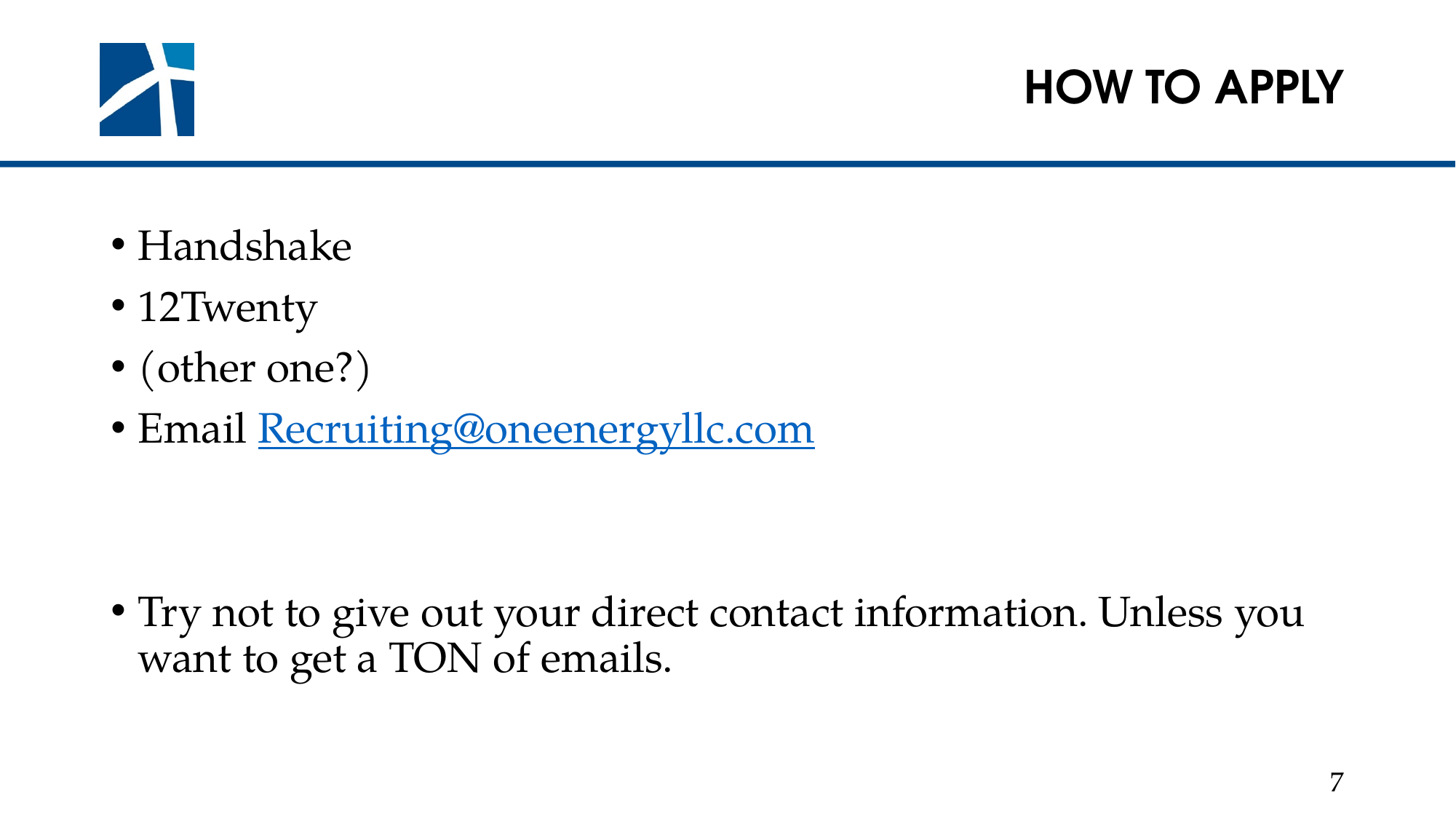

# HOW TO APPLY
Handshake
12Twenty
(other one?)
Email Recruiting@oneenergyllc.com

Try not to give out your direct contact information. Unless you want to get a TON of emails.
7